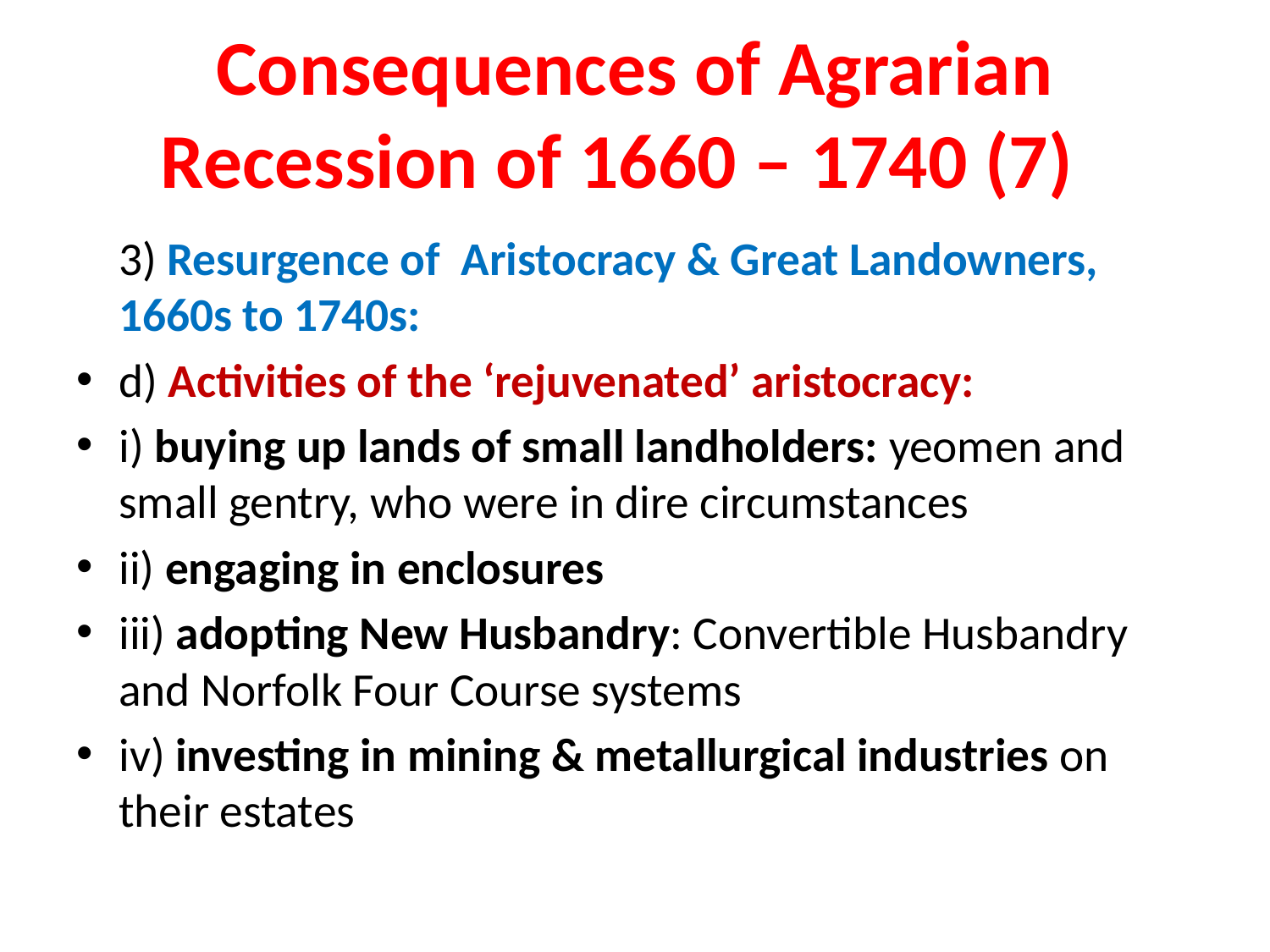

# Consequences of Agrarian Recession of 1660 – 1740 (7)
	3) Resurgence of  Aristocracy & Great Landowners, 1660s to 1740s:
d) Activities of the ‘rejuvenated’ aristocracy:
i) buying up lands of small landholders: yeomen and small gentry, who were in dire circumstances
ii) engaging in enclosures
iii) adopting New Husbandry: Convertible Husbandry and Norfolk Four Course systems
iv) investing in mining & metallurgical industries on their estates